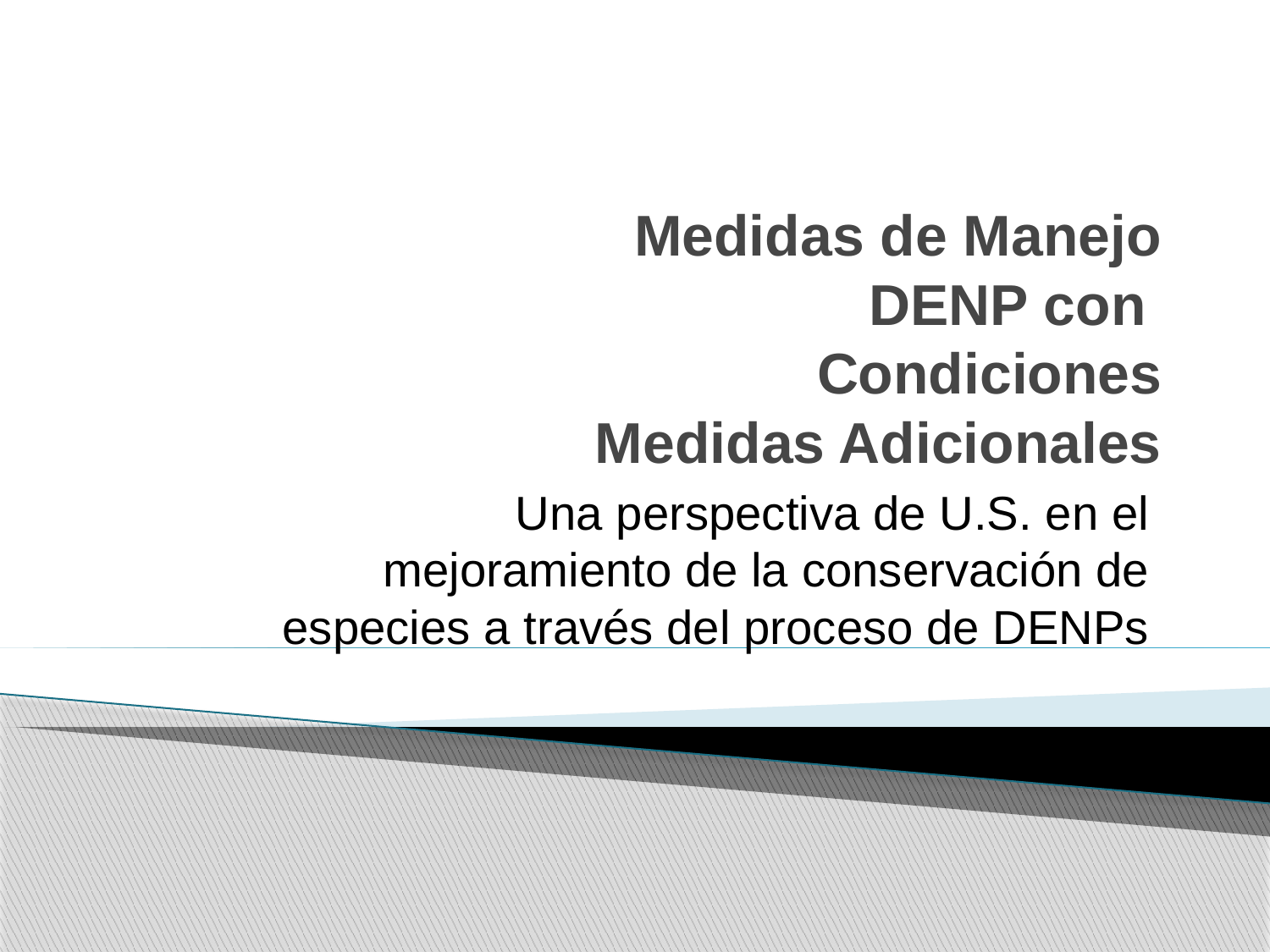

# Medidas de Manejo DENP con Condiciones Medidas Adicionales
Una perspectiva de U.S. en el mejoramiento de la conservación de especies a través del proceso de DENPs